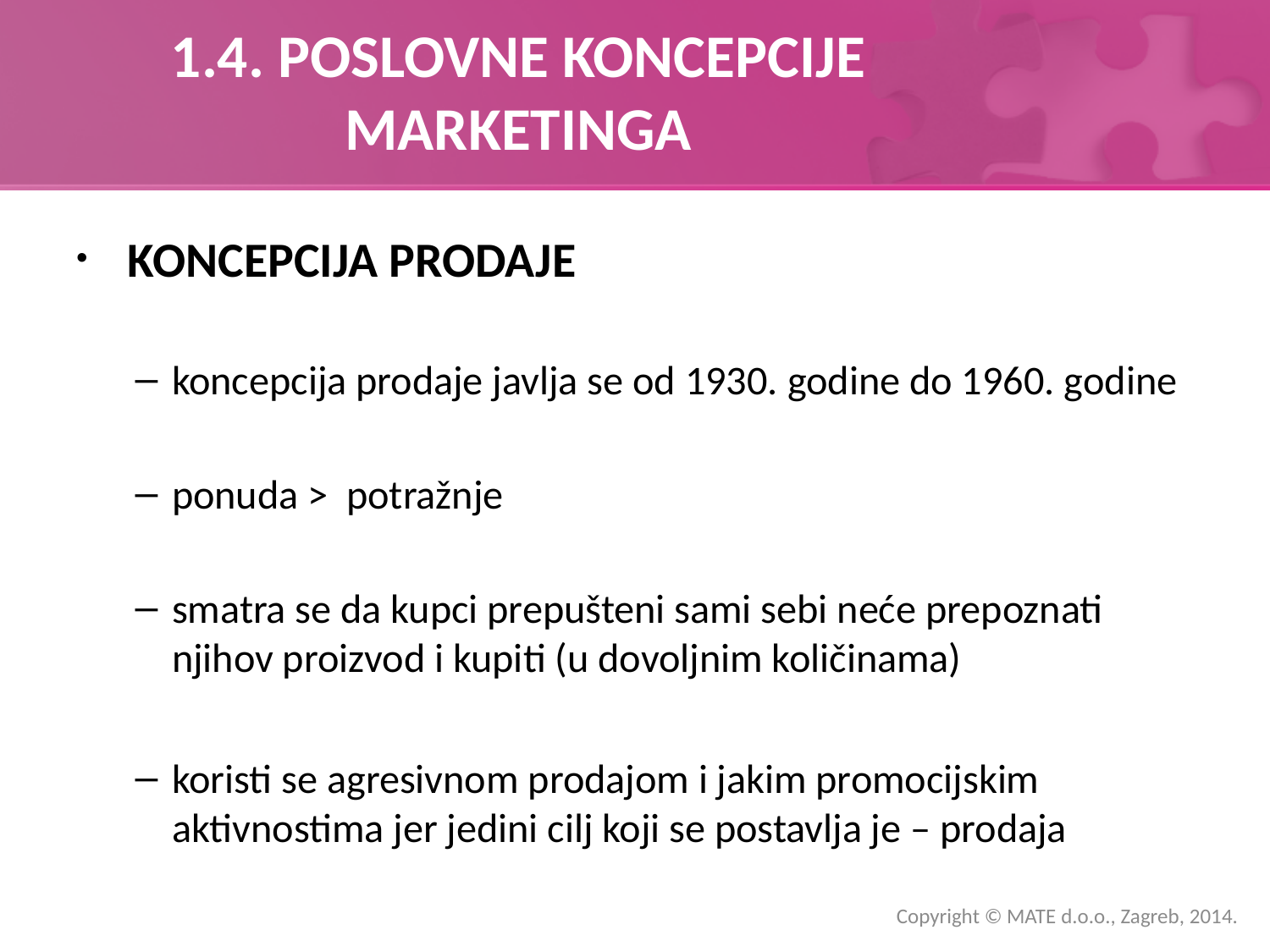

# 1.4. POSLOVNE KONCEPCIJE MARKETINGA
 KONCEPCIJA PRODAJE

koncepcija prodaje javlja se od 1930. godine do 1960. godine

ponuda ˃  potražnje

smatra se da kupci prepušteni sami sebi neće prepoznati njihov proizvod i kupiti (u dovoljnim količinama)

koristi se agresivnom prodajom i jakim promocijskim aktivnostima jer jedini cilj koji se postavlja je – prodaja
Copyright © MATE d.o.o., Zagreb, 2014.